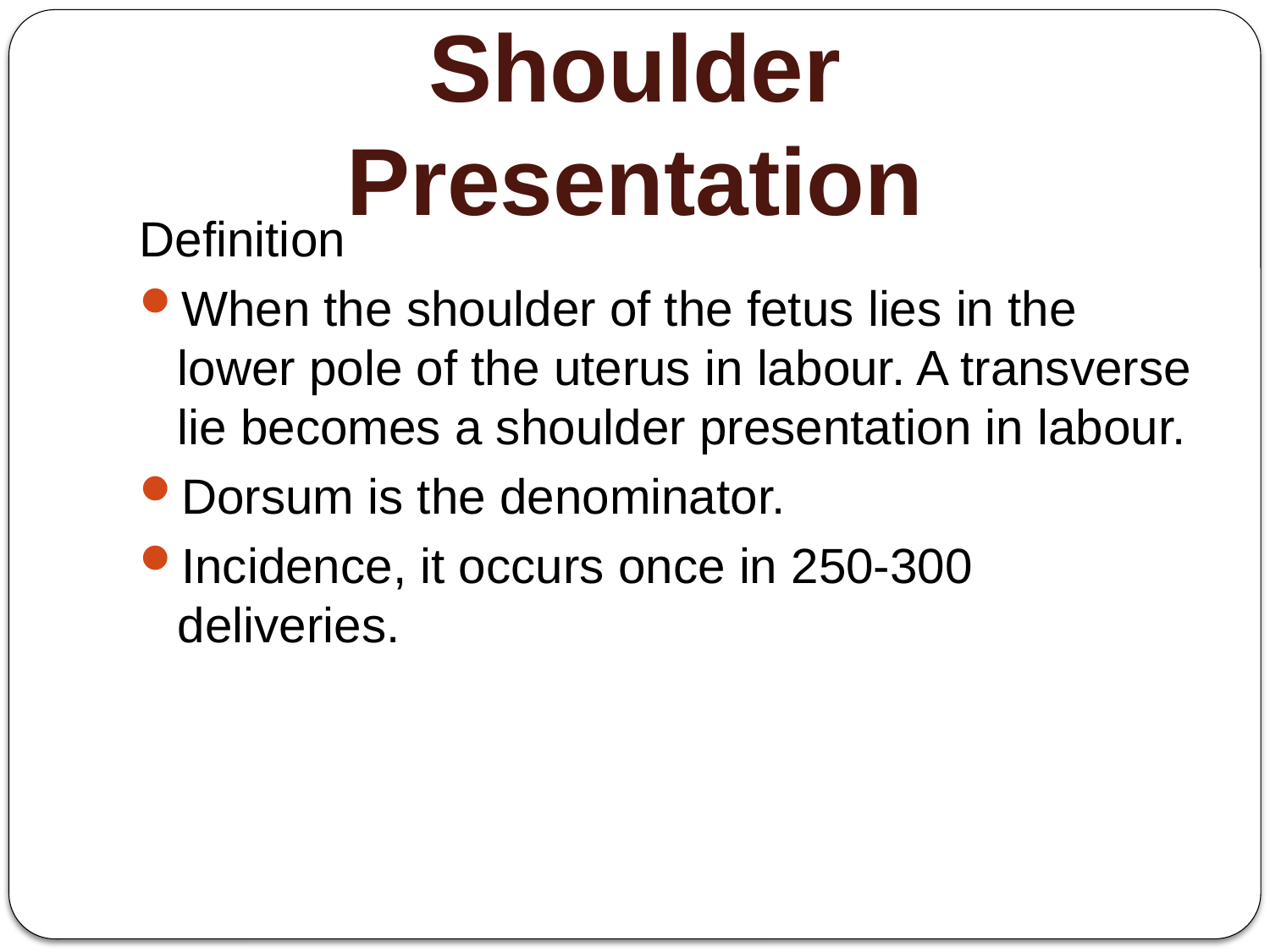

Shoulder Presentation
#
Definition
When the shoulder of the fetus lies in the lower pole of the uterus in labour. A transverse lie becomes a shoulder presentation in labour.
Dorsum is the denominator.
Incidence, it occurs once in 250-300 deliveries.